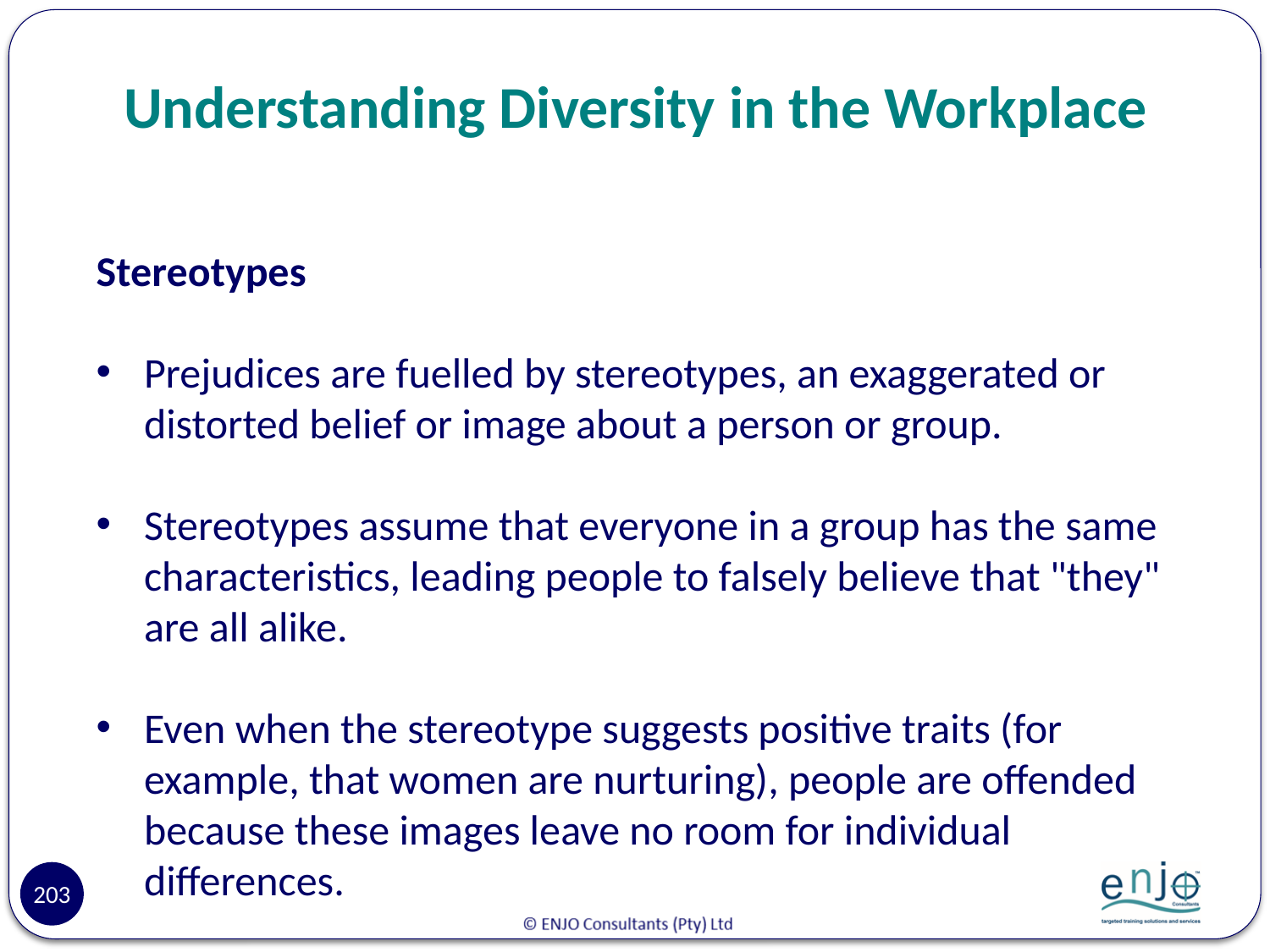

# Understanding Diversity in the Workplace

Stereotypes

Prejudices are fuelled by stereotypes, an exaggerated or distorted belief or image about a person or group.

Stereotypes assume that everyone in a group has the same characteristics, leading people to falsely believe that "they" are all alike.

Even when the stereotype suggests positive traits (for example, that women are nurturing), people are offended because these images leave no room for individual differences.

203